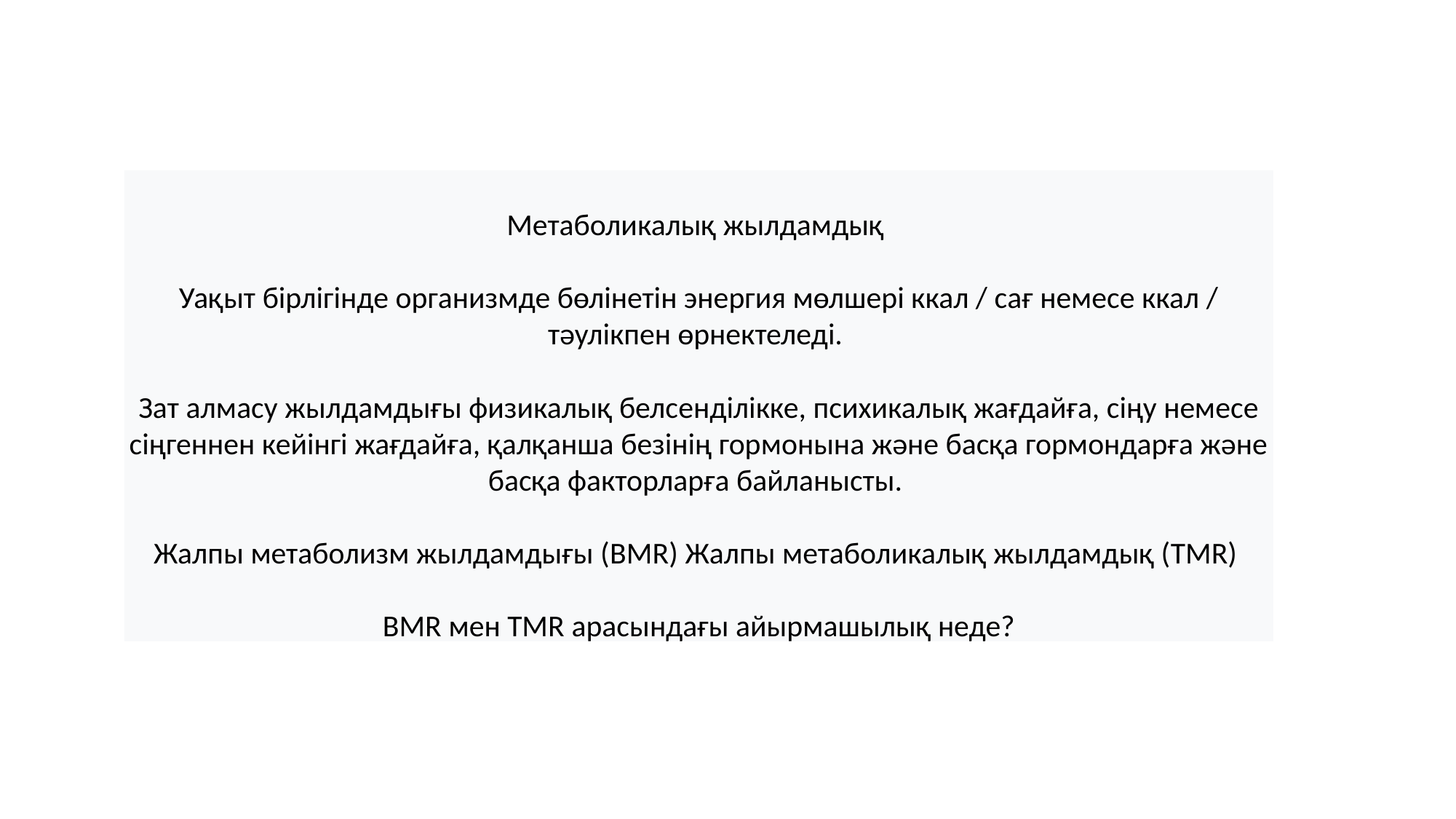

Метаболикалық жылдамдық

Уақыт бірлігінде организмде бөлінетін энергия мөлшері ккал / сағ немесе ккал / тәулікпен өрнектеледі.

Зат алмасу жылдамдығы физикалық белсенділікке, психикалық жағдайға, сіңу немесе сіңгеннен кейінгі жағдайға, қалқанша безінің гормонына және басқа гормондарға және басқа факторларға байланысты.

Жалпы метаболизм жылдамдығы (BMR) Жалпы метаболикалық жылдамдық (TMR)

BMR мен TMR арасындағы айырмашылық неде?